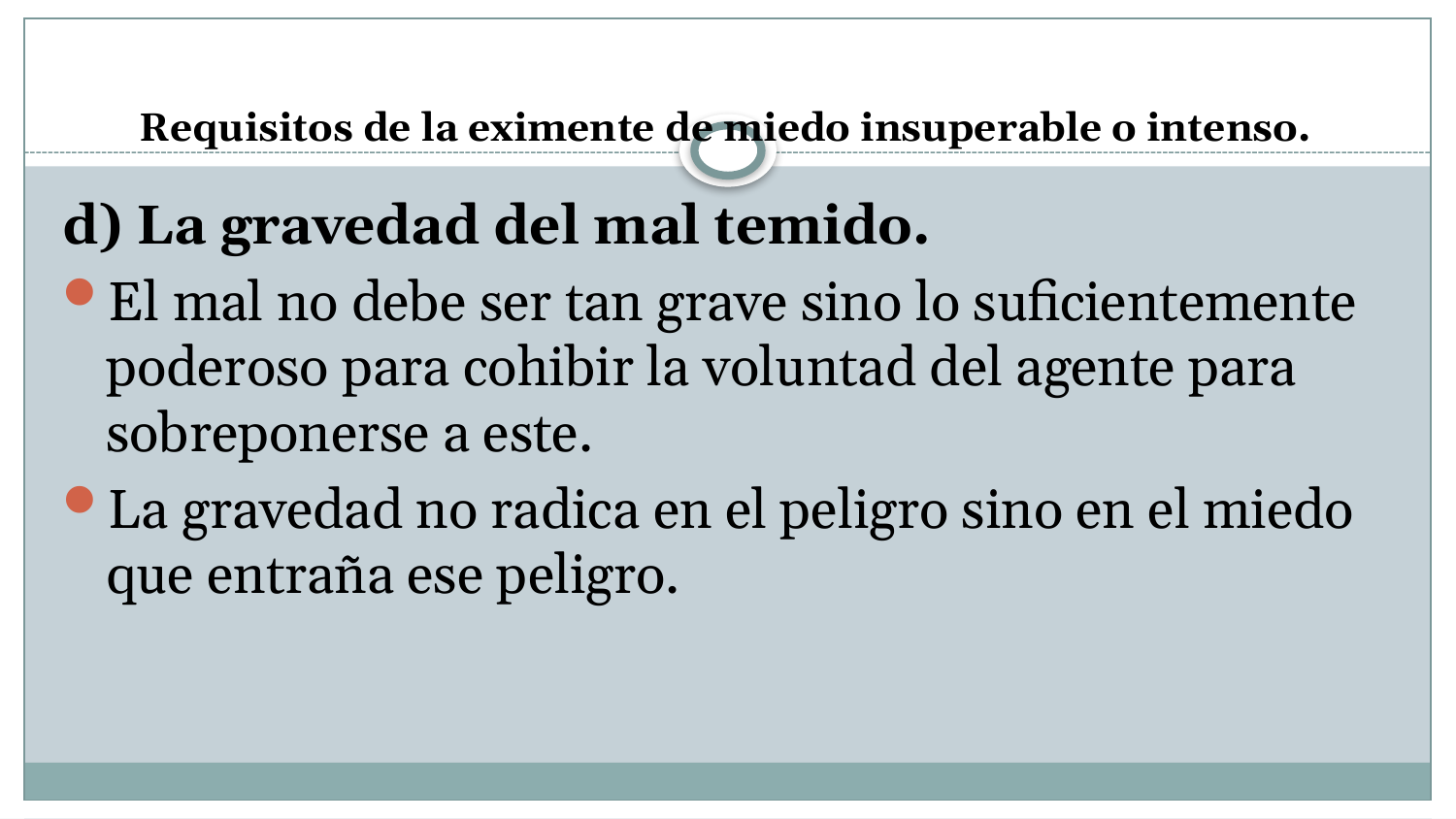

# Requisitos de la eximente de miedo insuperable o intenso.
d) La gravedad del mal temido.
El mal no debe ser tan grave sino lo suficientemente poderoso para cohibir la voluntad del agente para sobreponerse a este.
La gravedad no radica en el peligro sino en el miedo que entraña ese peligro.